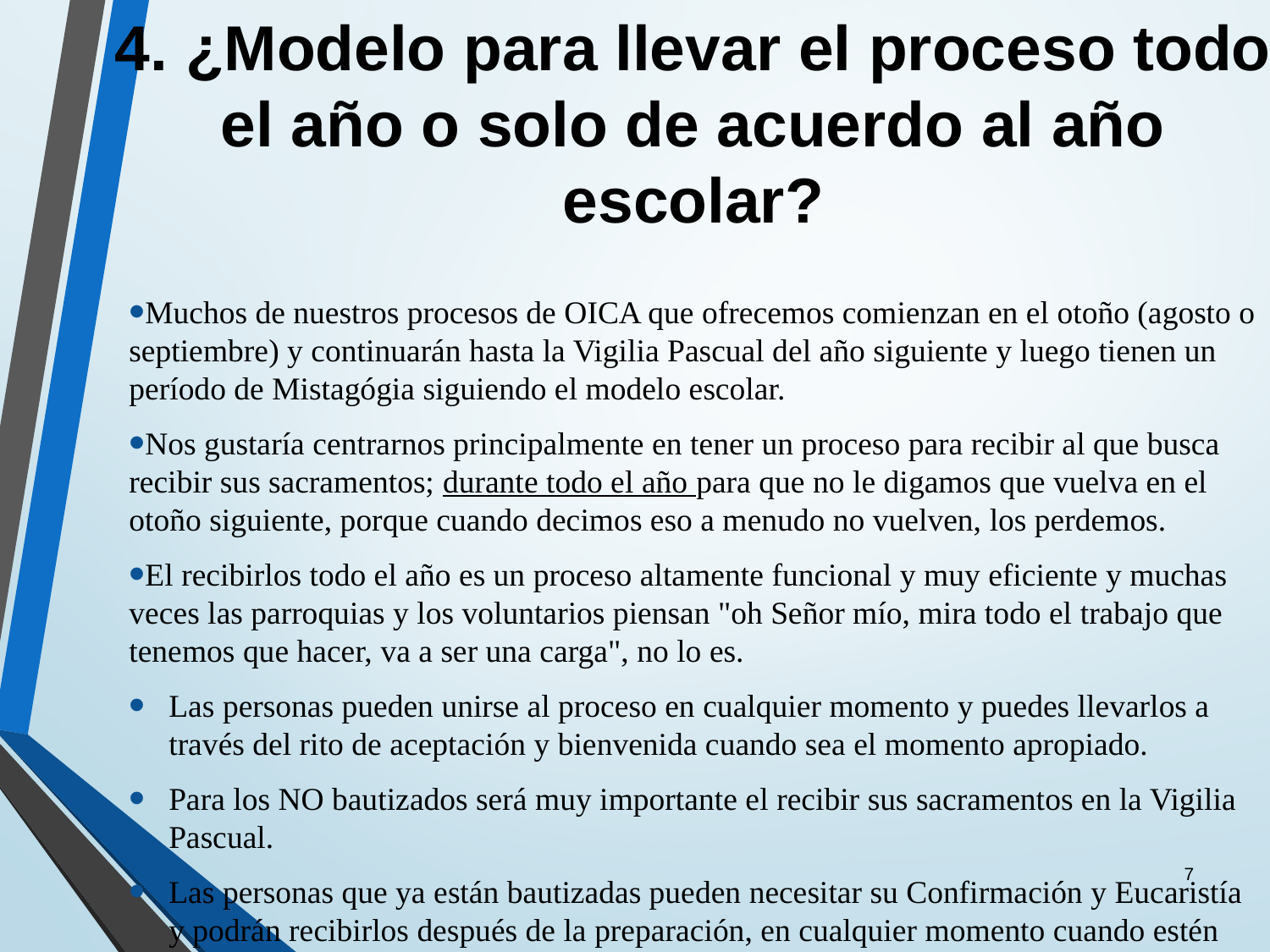

# 4. ¿Modelo para llevar el proceso todo el año o solo de acuerdo al año escolar?
Muchos de nuestros procesos de OICA que ofrecemos comienzan en el otoño (agosto o septiembre) y continuarán hasta la Vigilia Pascual del año siguiente y luego tienen un período de Mistagógia siguiendo el modelo escolar.
Nos gustaría centrarnos principalmente en tener un proceso para recibir al que busca recibir sus sacramentos; durante todo el año para que no le digamos que vuelva en el otoño siguiente, porque cuando decimos eso a menudo no vuelven, los perdemos.
El recibirlos todo el año es un proceso altamente funcional y muy eficiente y muchas veces las parroquias y los voluntarios piensan "oh Señor mío, mira todo el trabajo que tenemos que hacer, va a ser una carga", no lo es.
Las personas pueden unirse al proceso en cualquier momento y puedes llevarlos a través del rito de aceptación y bienvenida cuando sea el momento apropiado.
Para los NO bautizados será muy importante el recibir sus sacramentos en la Vigilia Pascual.
Las personas que ya están bautizadas pueden necesitar su Confirmación y Eucaristía y podrán recibirlos después de la preparación, en cualquier momento cuando estén listos, no tenemos que esperar, esto funciona maravillosamente.

7